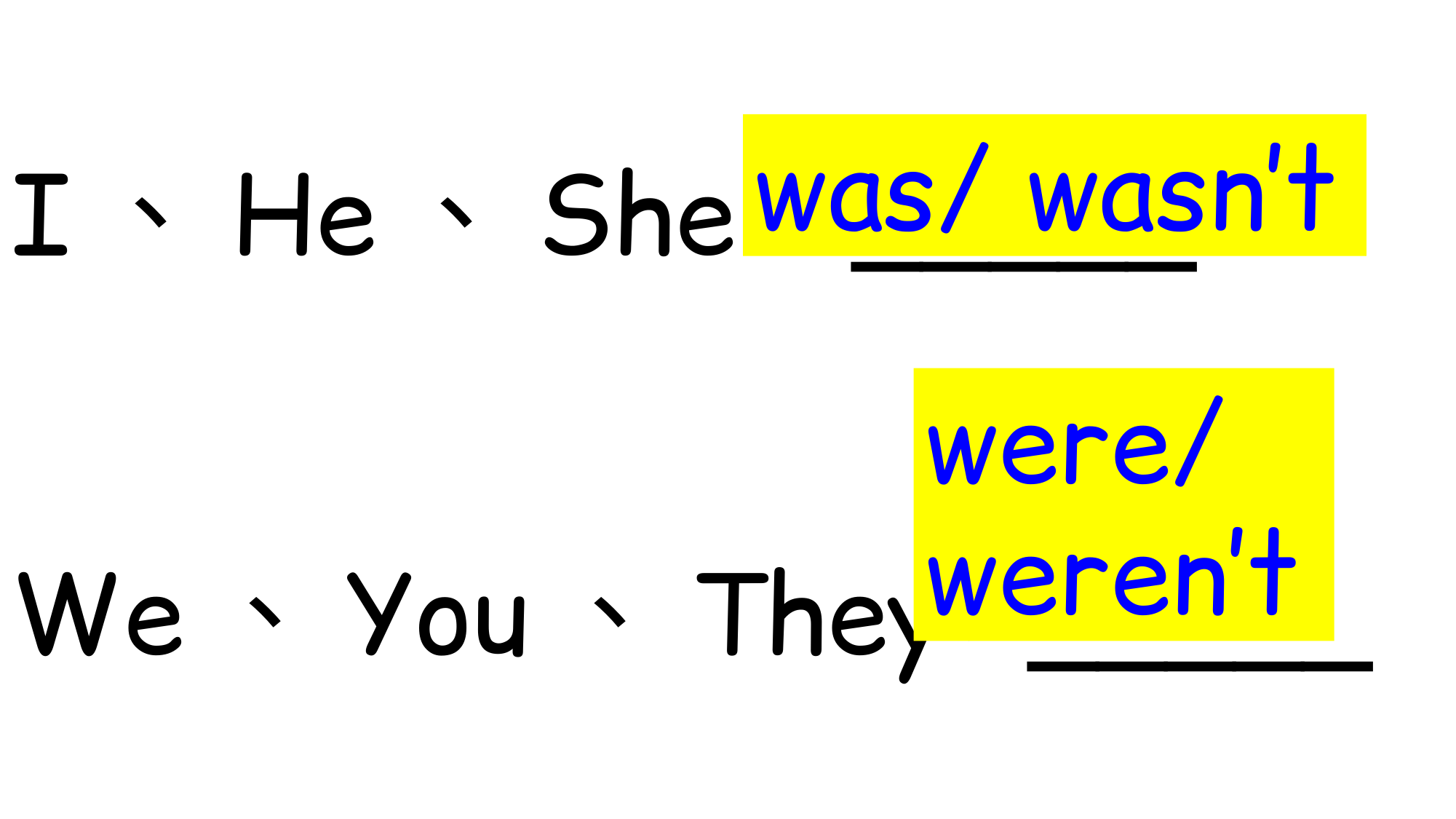

was/ wasn’t
I、He、She + _____

We、You、They+ _____
were/ weren’t